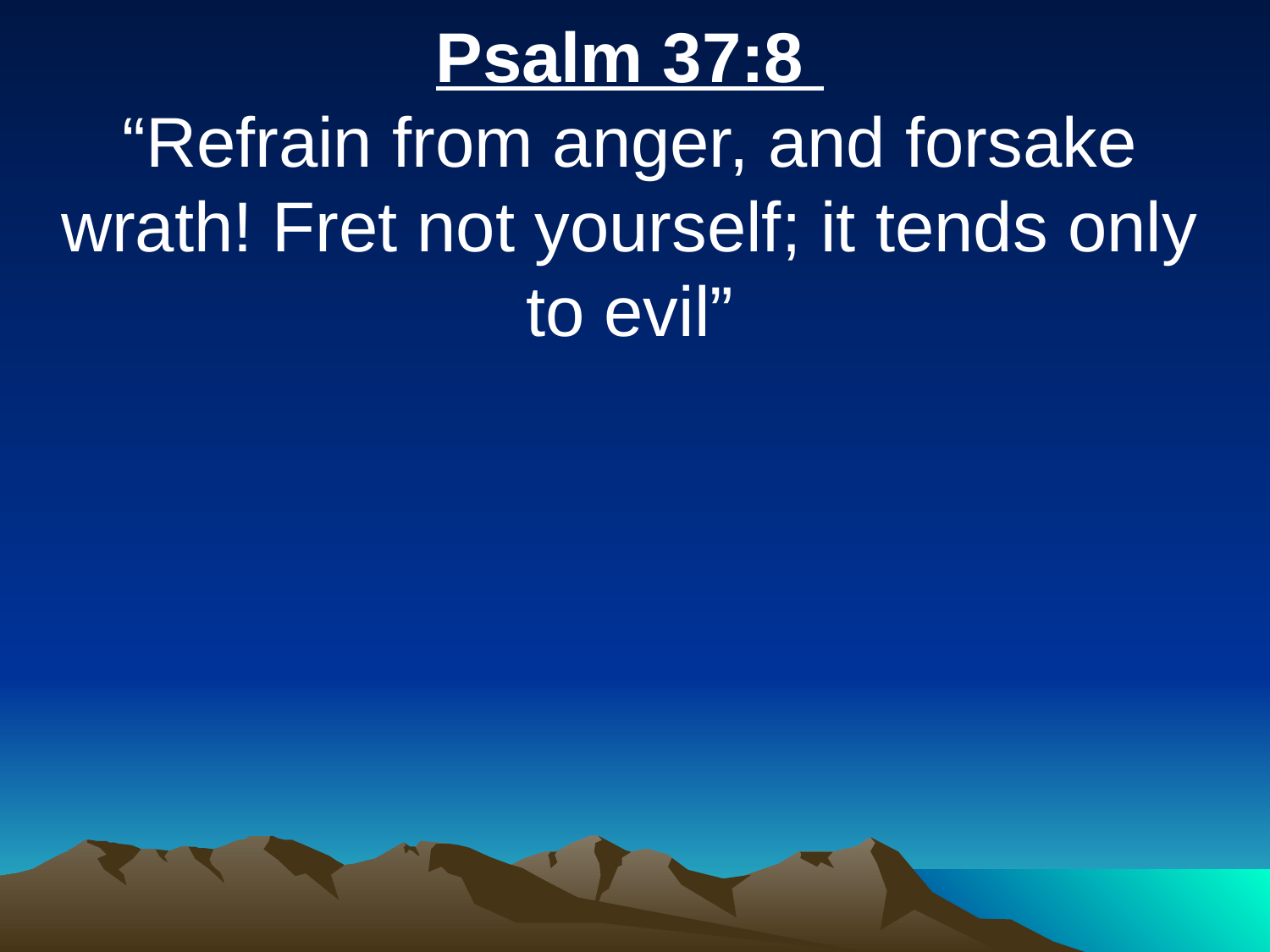

Psalm 37:8
“Refrain from anger, and forsake wrath! Fret not yourself; it tends only to evil”